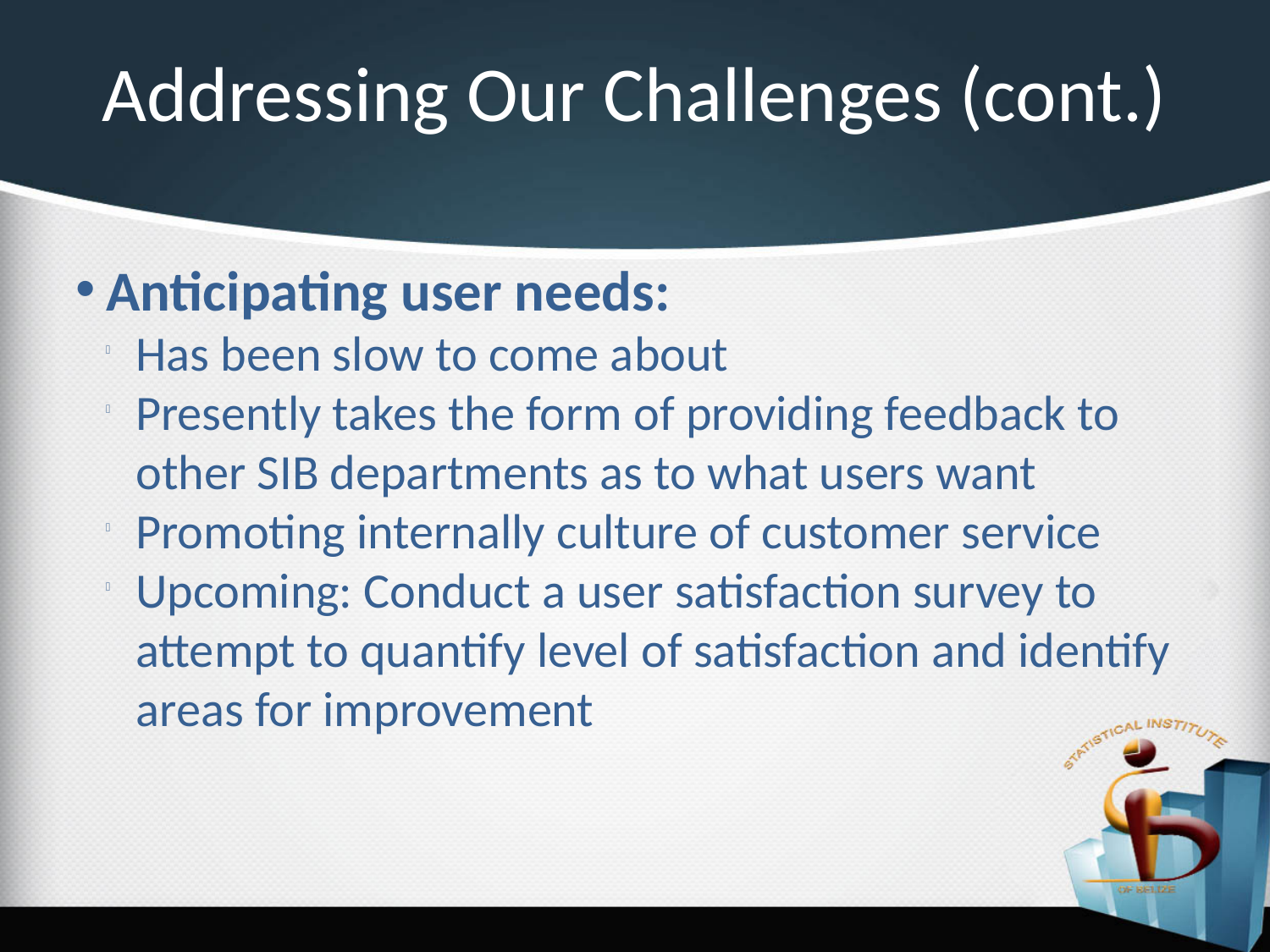

Addressing Our Challenges (cont.)
Anticipating user needs:
Has been slow to come about
Presently takes the form of providing feedback to other SIB departments as to what users want
Promoting internally culture of customer service
Upcoming: Conduct a user satisfaction survey to attempt to quantify level of satisfaction and identify areas for improvement